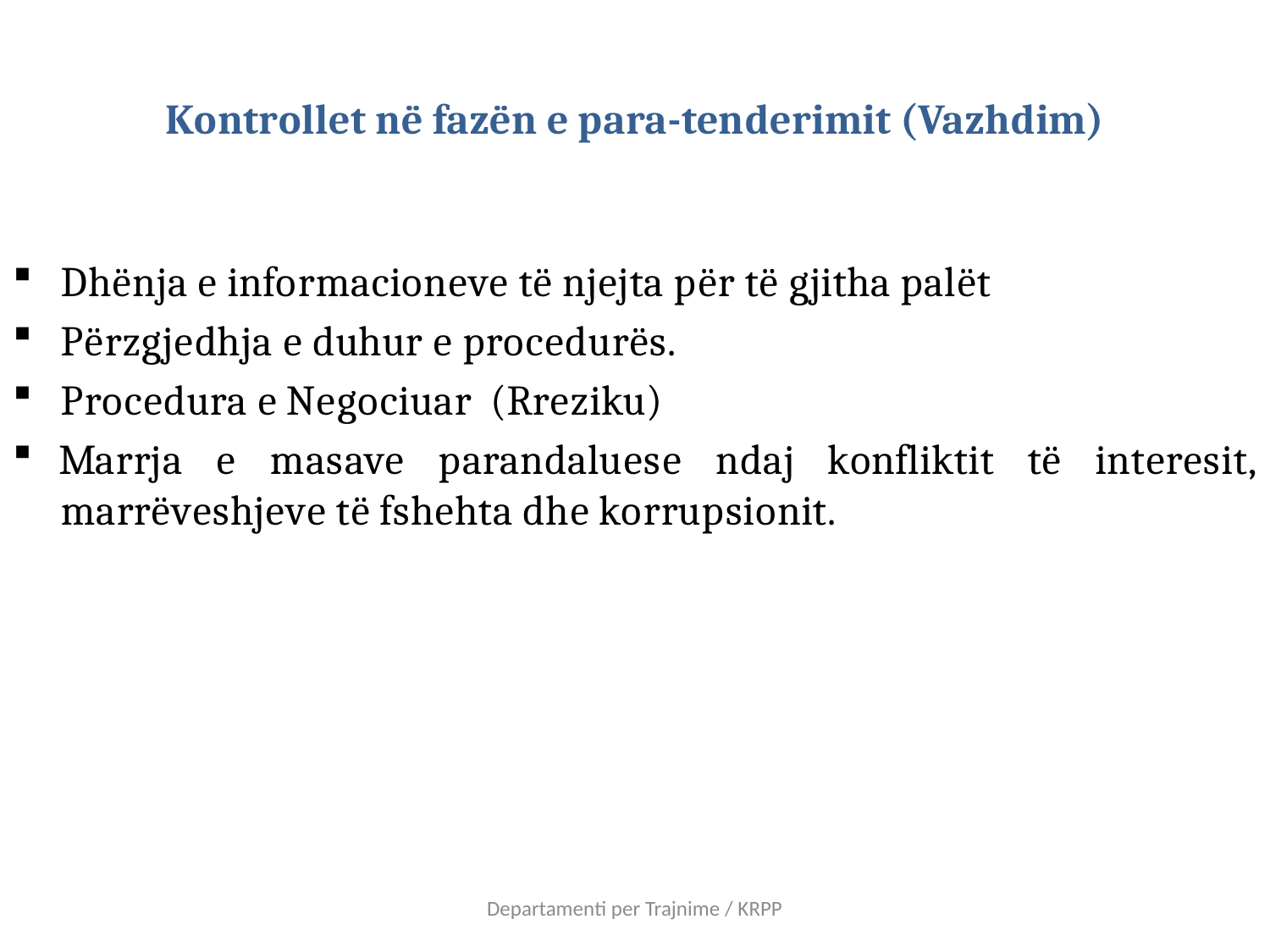

# Kontrollet në fazën e para-tenderimit (Vazhdim)
Dhënja e informacioneve të njejta për të gjitha palët
Përzgjedhja e duhur e procedurës.
Procedura e Negociuar  (Rreziku)
Marrja e masave parandaluese ndaj konfliktit të interesit, marrëveshjeve të fshehta dhe korrupsionit.

Departamenti per Trajnime / KRPP